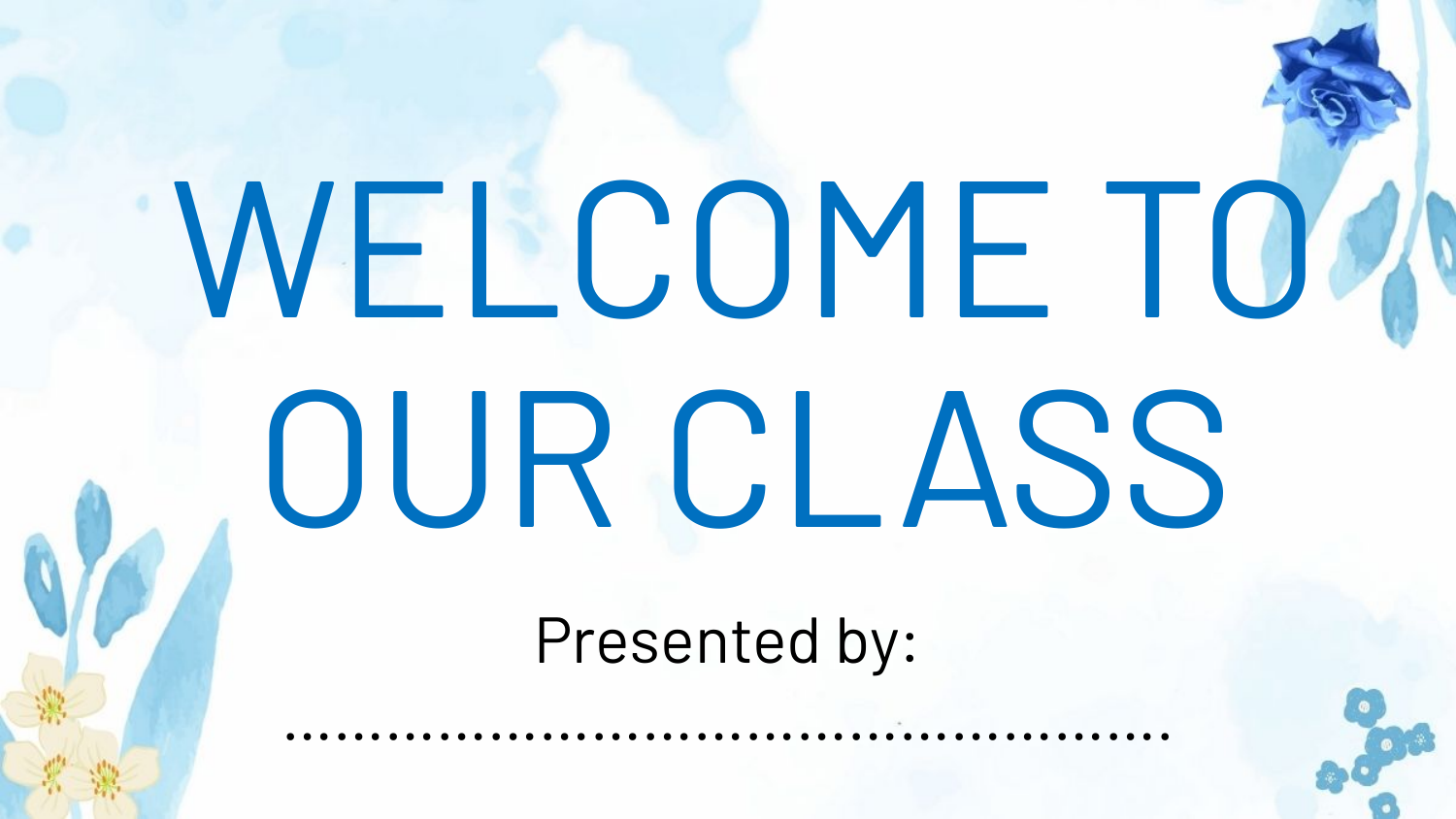

# WELCOME TO OUR CLASS
Presented by: …………………………………………….